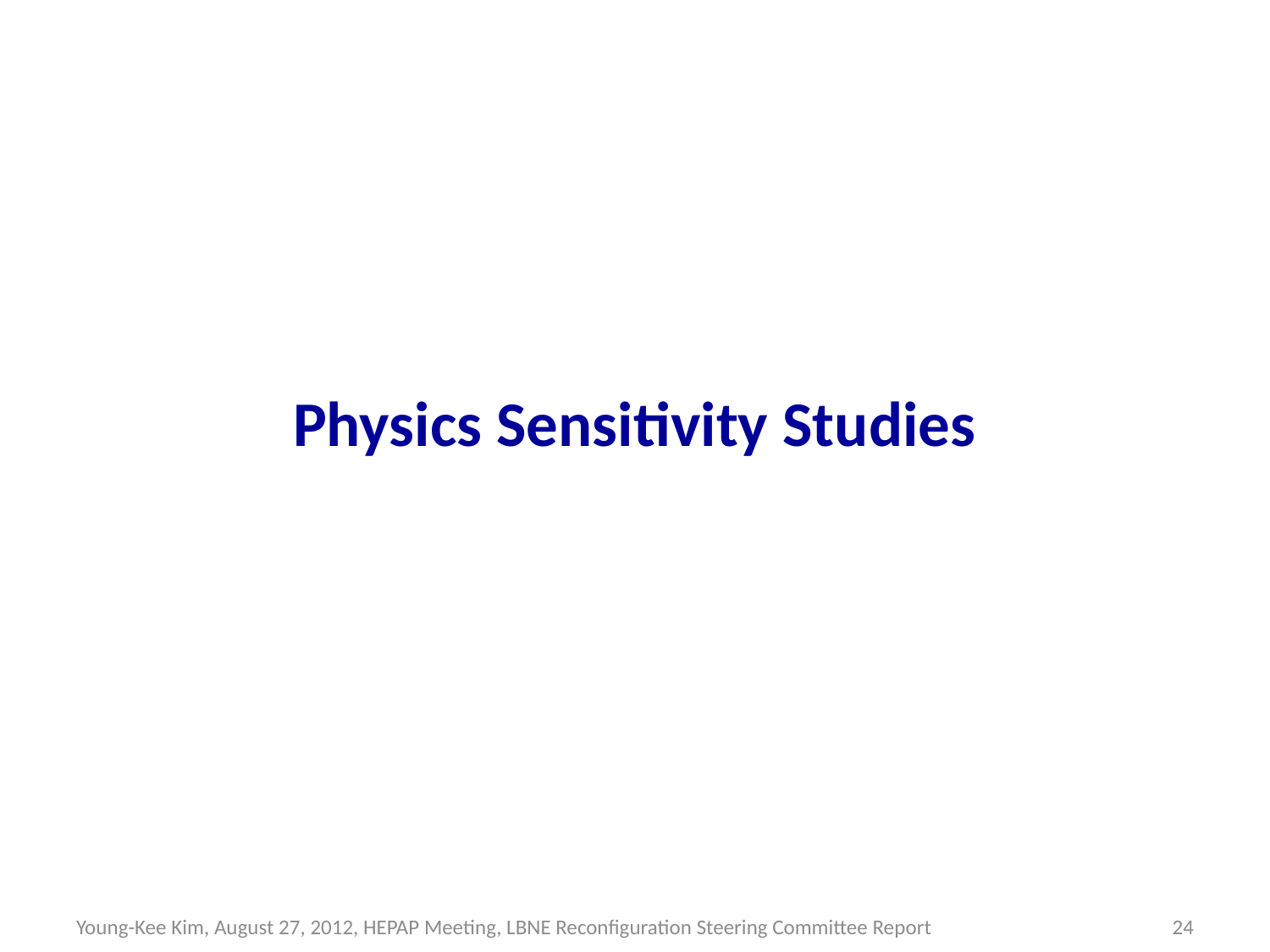

# Physics Sensitivity Studies

Young-Kee Kim, August 27, 2012, HEPAP Meeting, LBNE Reconfiguration Steering Committee Report
24